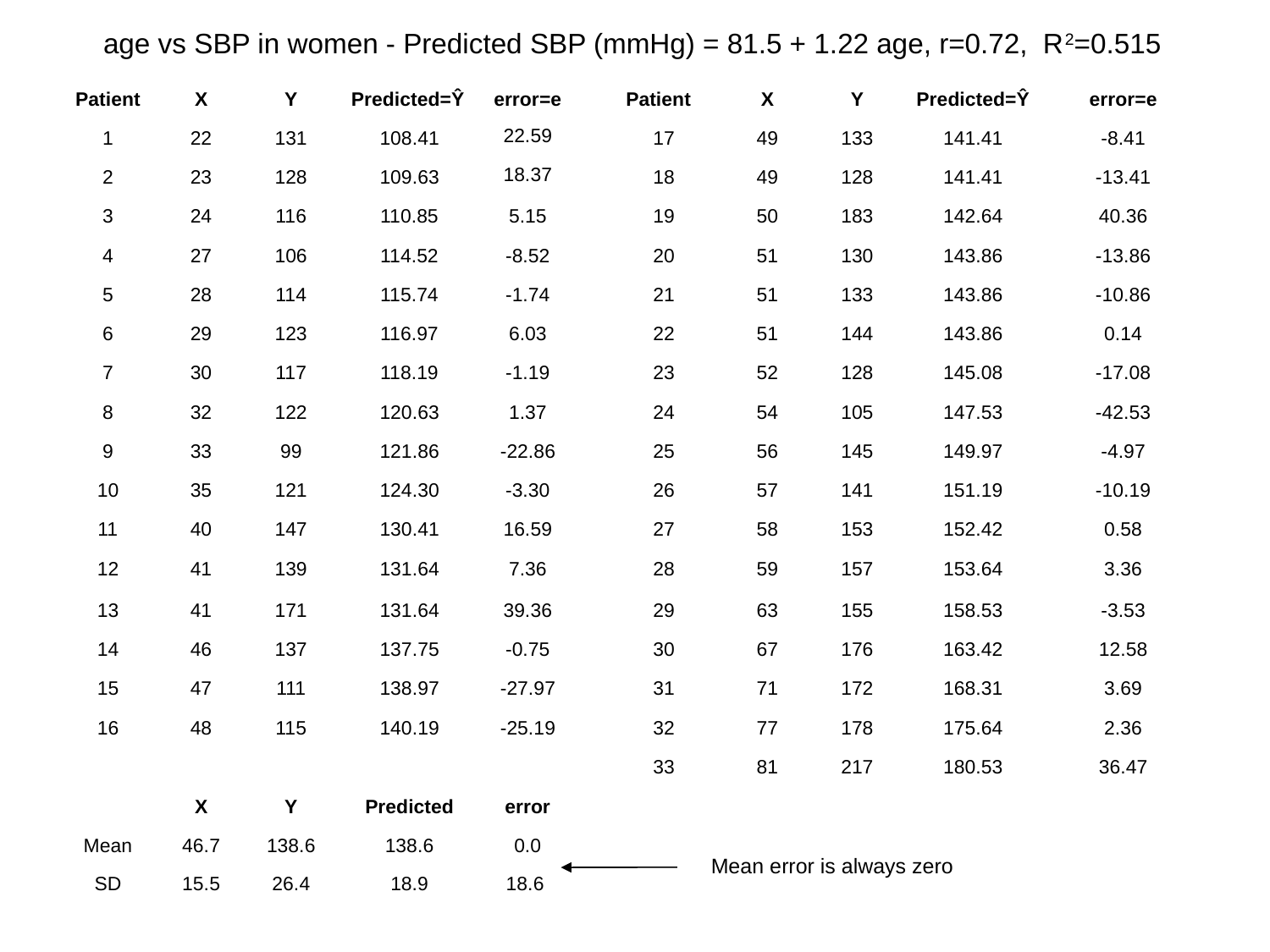

# age vs SBP in women - Predicted SBP (mmHg) = 81.5 + 1.22 age, r=0.72,  R2=0.515
| Patient | X | Y | Predicted=Ŷ | error=e |  | Patient | X | Y | Predicted=Ŷ | error=e |
| --- | --- | --- | --- | --- | --- | --- | --- | --- | --- | --- |
| 1 | 22 | 131 | 108.41 | 22.59 |  | 17 | 49 | 133 | 141.41 | -8.41 |
| 2 | 23 | 128 | 109.63 | 18.37 |  | 18 | 49 | 128 | 141.41 | -13.41 |
| 3 | 24 | 116 | 110.85 | 5.15 |  | 19 | 50 | 183 | 142.64 | 40.36 |
| 4 | 27 | 106 | 114.52 | -8.52 |  | 20 | 51 | 130 | 143.86 | -13.86 |
| 5 | 28 | 114 | 115.74 | -1.74 |  | 21 | 51 | 133 | 143.86 | -10.86 |
| 6 | 29 | 123 | 116.97 | 6.03 |  | 22 | 51 | 144 | 143.86 | 0.14 |
| 7 | 30 | 117 | 118.19 | -1.19 |  | 23 | 52 | 128 | 145.08 | -17.08 |
| 8 | 32 | 122 | 120.63 | 1.37 |  | 24 | 54 | 105 | 147.53 | -42.53 |
| 9 | 33 | 99 | 121.86 | -22.86 |  | 25 | 56 | 145 | 149.97 | -4.97 |
| 10 | 35 | 121 | 124.30 | -3.30 |  | 26 | 57 | 141 | 151.19 | -10.19 |
| 11 | 40 | 147 | 130.41 | 16.59 |  | 27 | 58 | 153 | 152.42 | 0.58 |
| 12 | 41 | 139 | 131.64 | 7.36 |  | 28 | 59 | 157 | 153.64 | 3.36 |
| 13 | 41 | 171 | 131.64 | 39.36 |  | 29 | 63 | 155 | 158.53 | -3.53 |
| 14 | 46 | 137 | 137.75 | -0.75 |  | 30 | 67 | 176 | 163.42 | 12.58 |
| 15 | 47 | 111 | 138.97 | -27.97 |  | 31 | 71 | 172 | 168.31 | 3.69 |
| 16 | 48 | 115 | 140.19 | -25.19 |  | 32 | 77 | 178 | 175.64 | 2.36 |
|  |  |  |  |  |  | 33 | 81 | 217 | 180.53 | 36.47 |
|  | X | Y | Predicted | error |  |  |  |  |  |  |
| Mean | 46.7 | 138.6 | 138.6 | 0.0 |  |  |  |  |  |  |
| SD | 15.5 | 26.4 | 18.9 | 18.6 |  |  |  |  |  |  |
Mean error is always zero